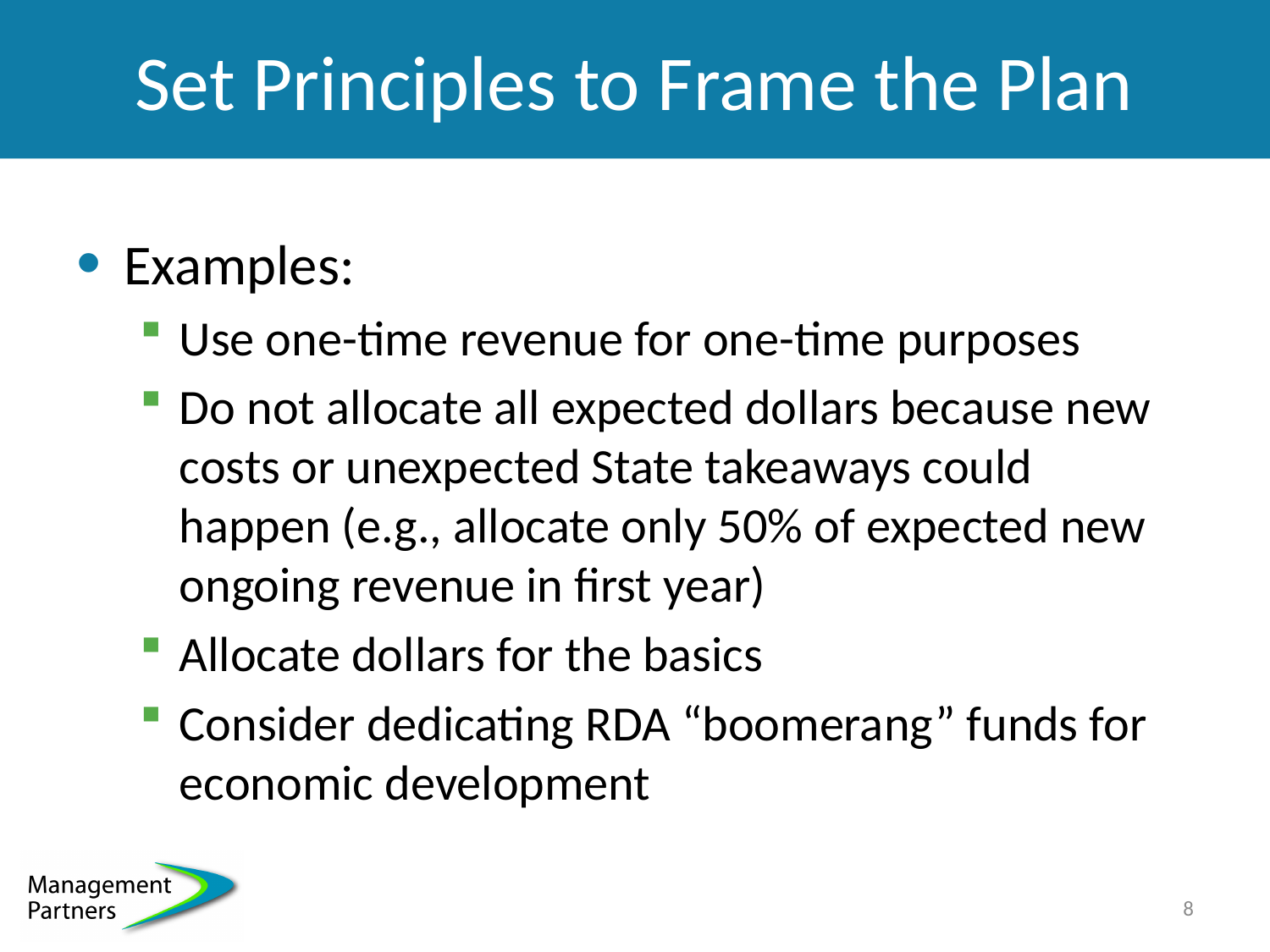

# Set Principles to Frame the Plan
Examples:
Use one-time revenue for one-time purposes
Do not allocate all expected dollars because new costs or unexpected State takeaways could happen (e.g., allocate only 50% of expected new ongoing revenue in first year)
Allocate dollars for the basics
Consider dedicating RDA “boomerang” funds for economic development

8